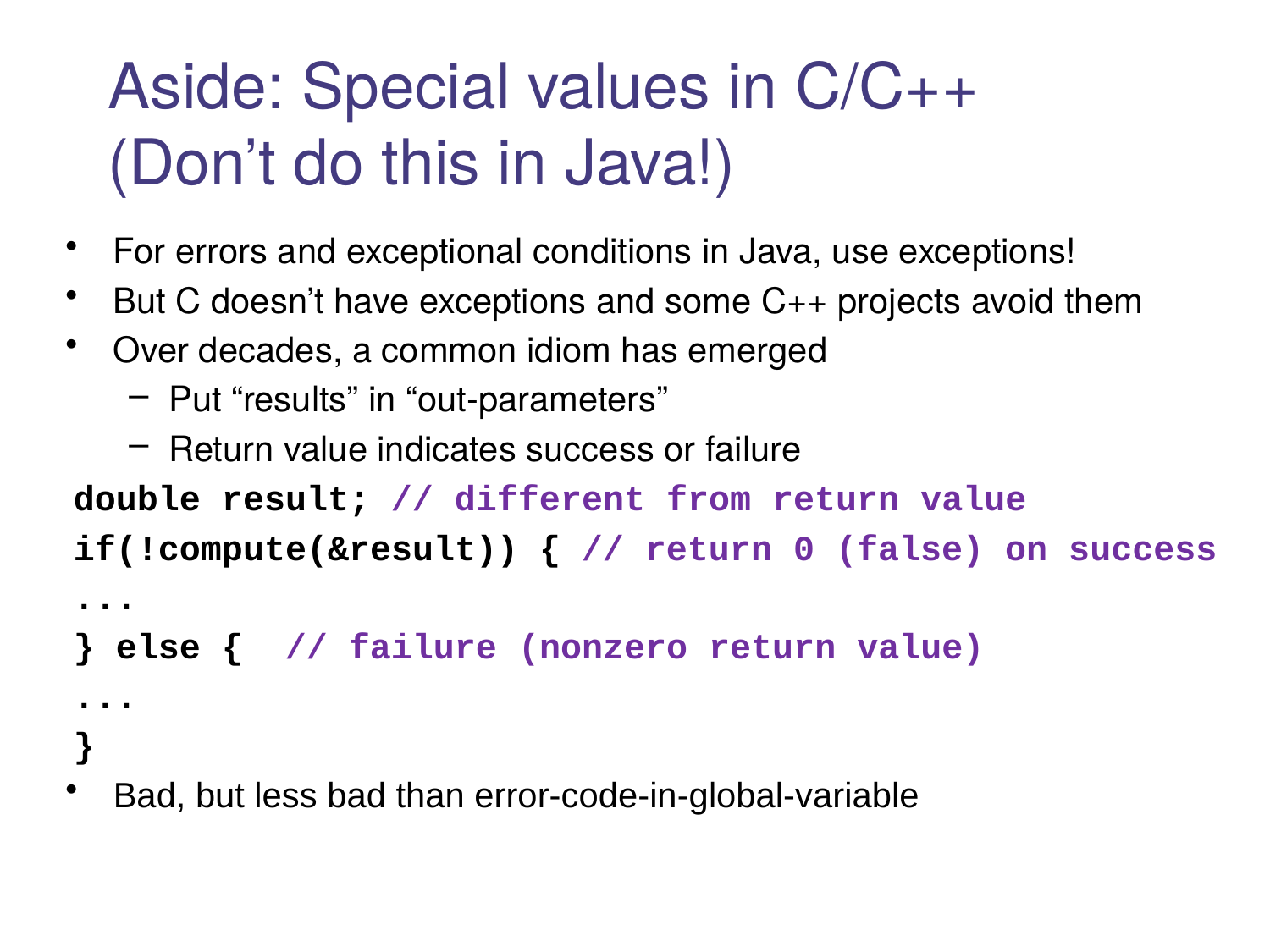

# Aside: Special values in C/C++ (Don’t do this in Java!)
For errors and exceptional conditions in Java, use exceptions!
But C doesn’t have exceptions and some C++ projects avoid them
Over decades, a common idiom has emerged
Put “results” in “out-parameters”
Return value indicates success or failure
double result; // different from return value
if(!compute(&result)) { // return 0 (false) on success
...
} else {  // failure (nonzero return value)
...
}
Bad, but less bad than error-code-in-global-variable